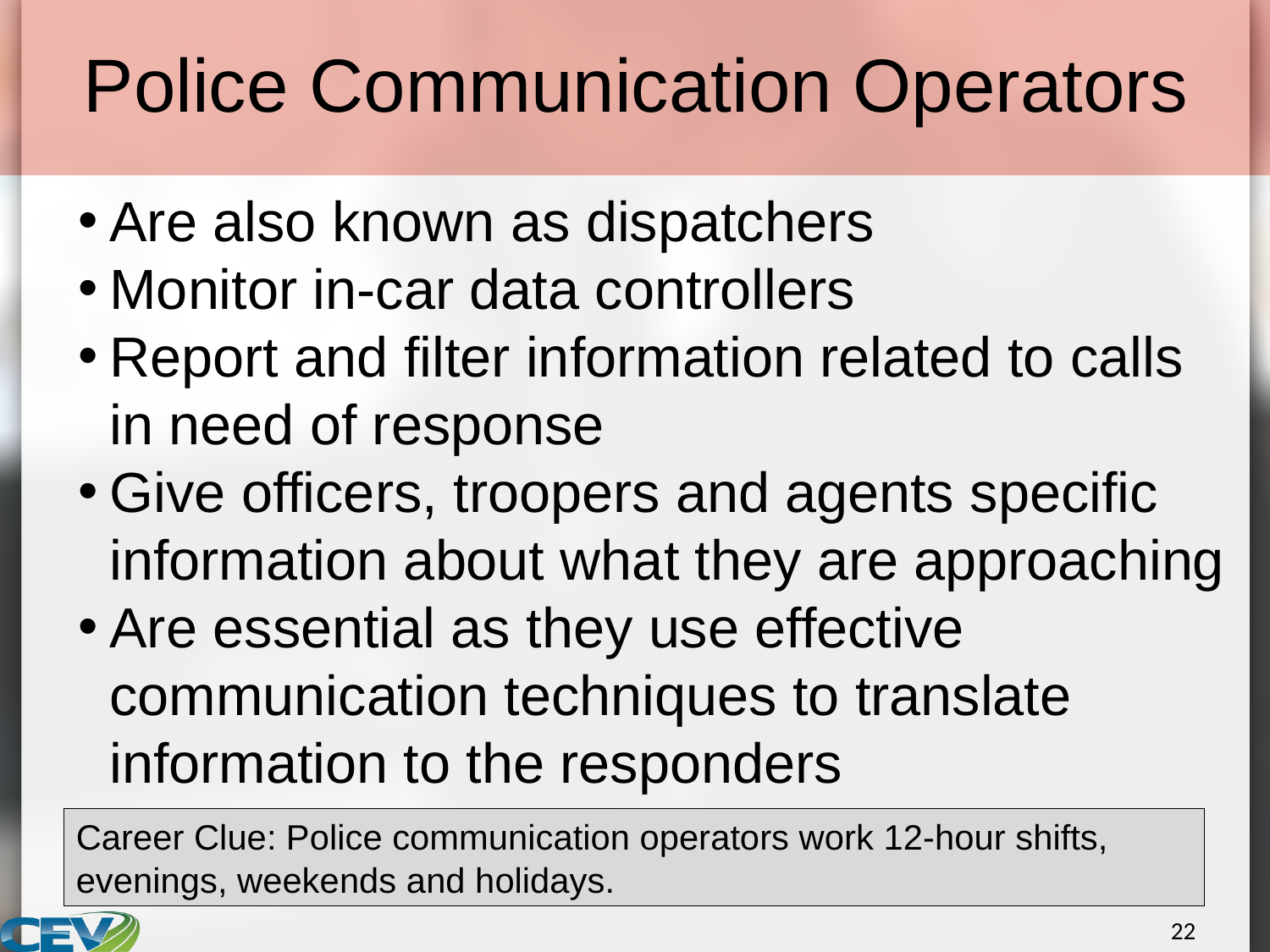

# Police Communication Operators
Are also known as dispatchers
Monitor in-car data controllers
Report and filter information related to calls in need of response
Give officers, troopers and agents specific information about what they are approaching
Are essential as they use effective communication techniques to translate information to the responders

Career Clue: Police communication operators work 12-hour shifts, evenings, weekends and holidays.